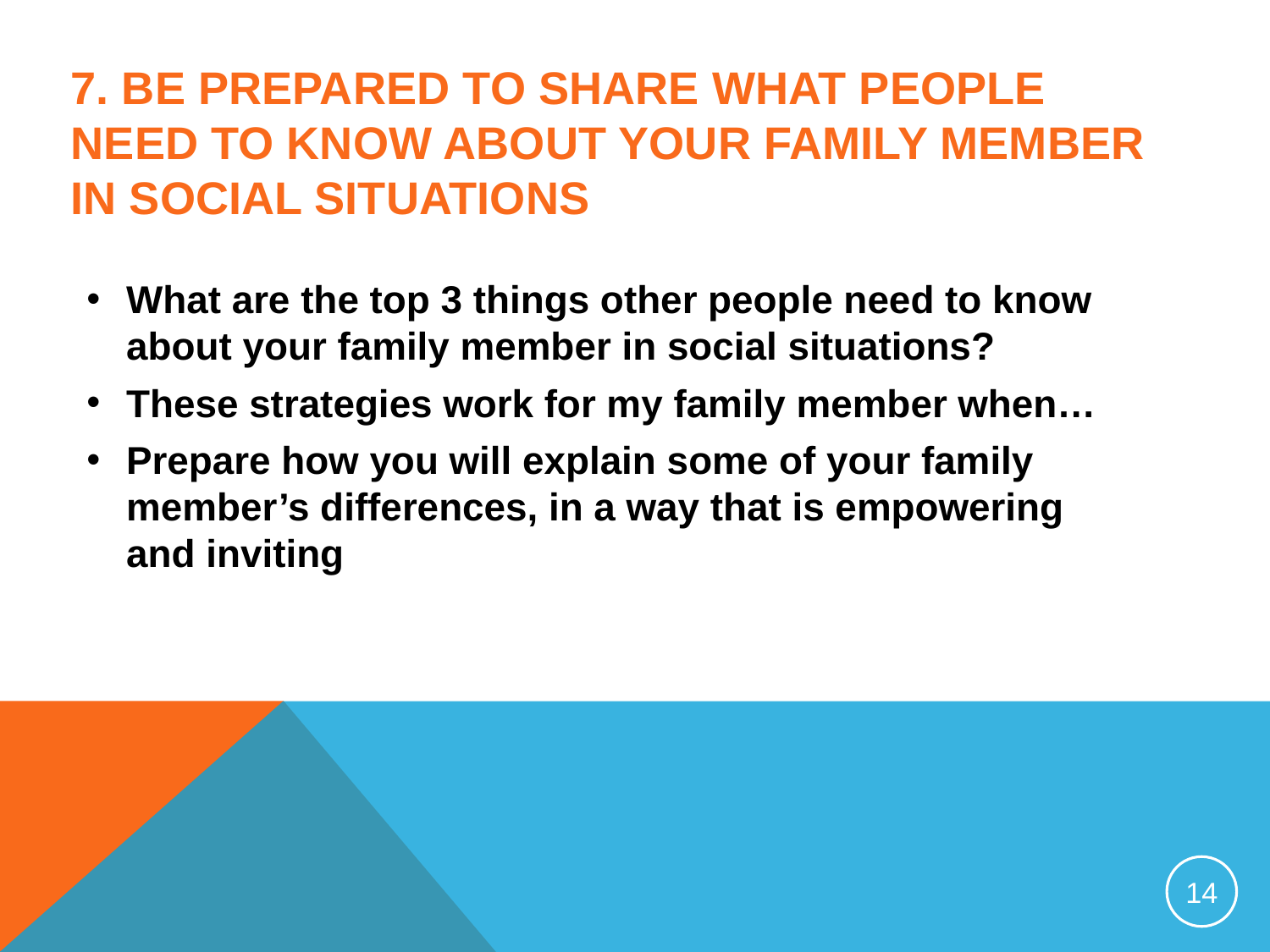

7. BE PREPARED TO SHARE WHAT PEOPLE NEED TO KNOW ABOUT YOUR FAMILY MEMBER IN SOCIAL SITUATIONS

What are the top 3 things other people need to know about your family member in social situations?
These strategies work for my family member when…
Prepare how you will explain some of your family member’s differences, in a way that is empowering and inviting

14